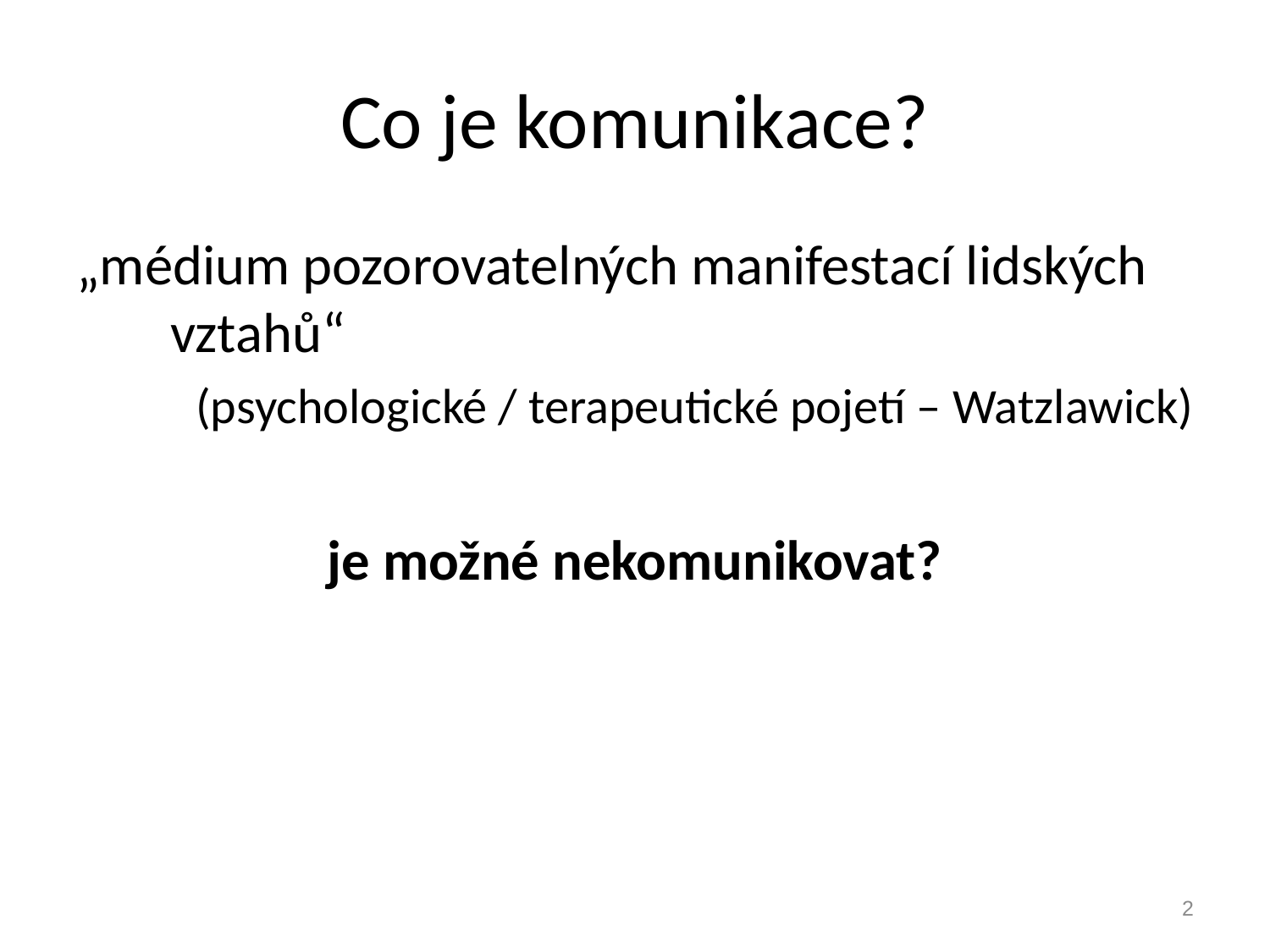

# Co je komunikace?
„médium pozorovatelných manifestací lidských vztahů“
(psychologické / terapeutické pojetí – Watzlawick)

je možné nekomunikovat?

2